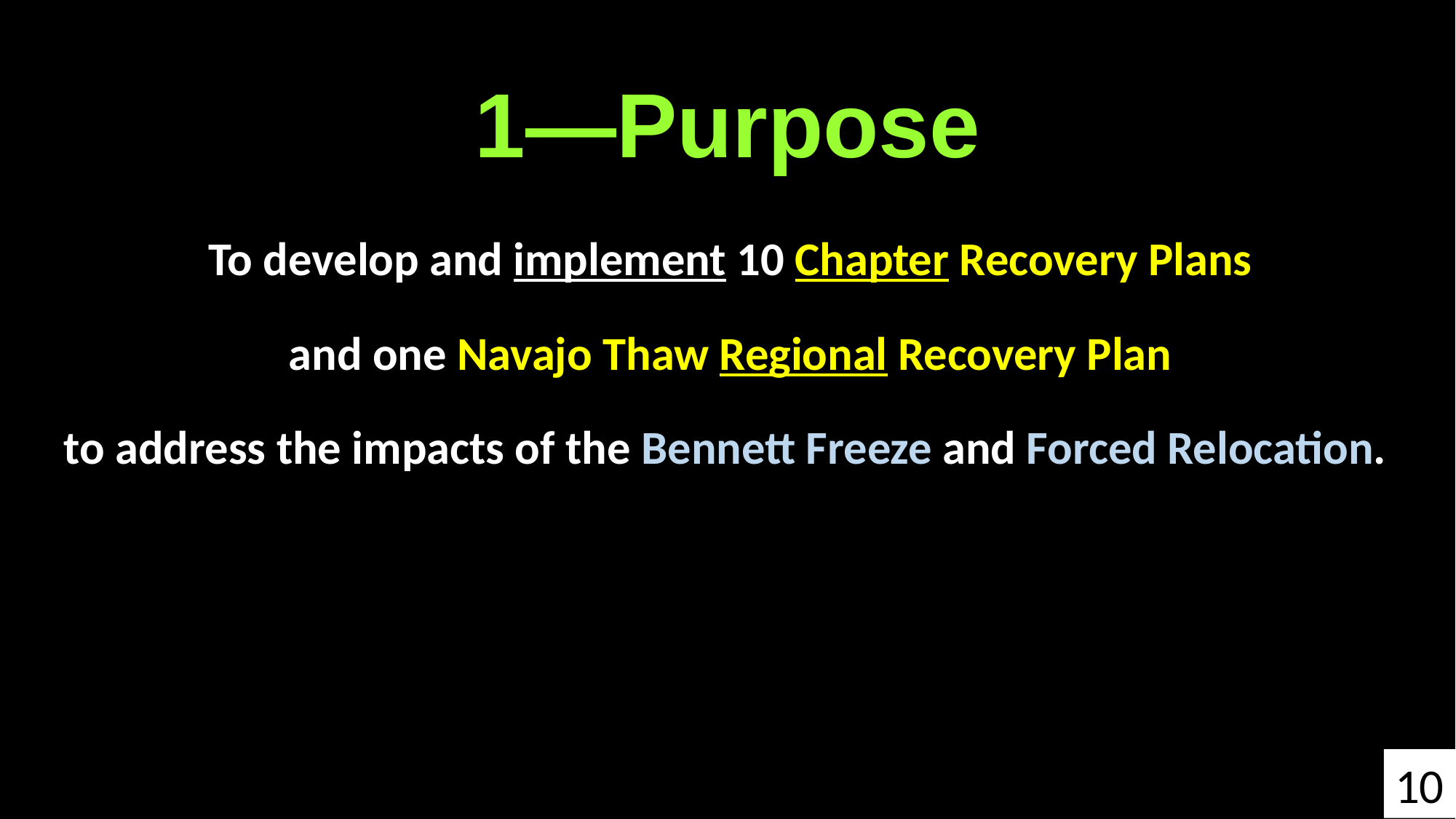

# 1—Purpose
| To develop and implement 10 Chapter Recovery Plans and one Navajo Thaw Regional Recovery Plan to address the impacts of the Bennett Freeze and Forced Relocation. |
| --- |
|  |
|  |
10